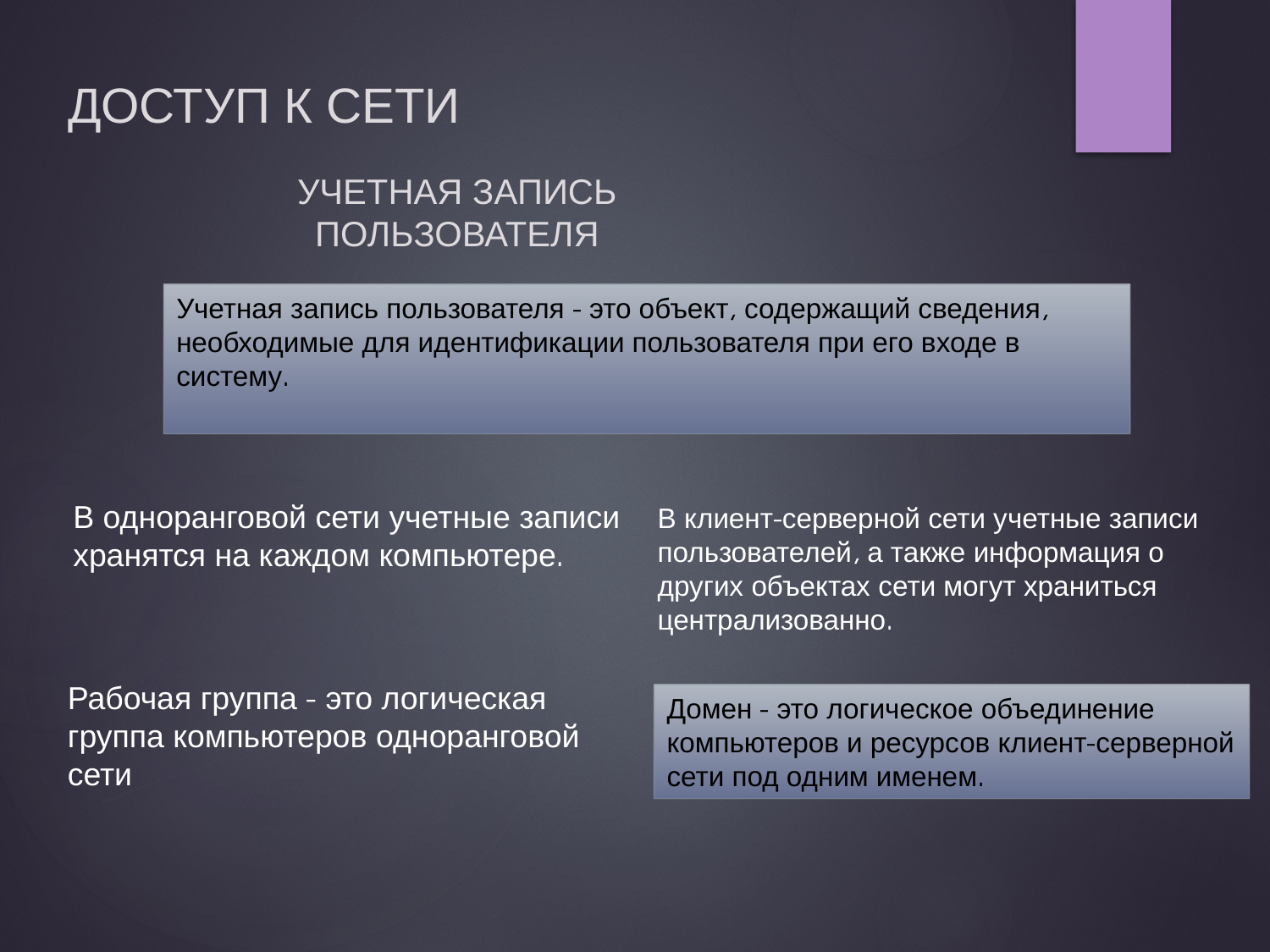

# ДОСТУП К СЕТИ
УЧЕТНАЯ ЗАПИСЬ ПОЛЬЗОВАТЕЛЯ

Учетная запись пользователя - это объект, содержащий сведения, необходимые для идентификации пользователя при его входе в систему.
В одноранговой сети учетные записи хранятся на каждом компьютере.
В клиент-серверной сети учетные записи пользователей, а также информация о других объектах сети могут храниться централизованно.
Рабочая группа - это логическая группа компьютеров одноранговой сети
Домен - это логическое объединение компьютеров и ресурсов клиент-серверной сети под одним именем.